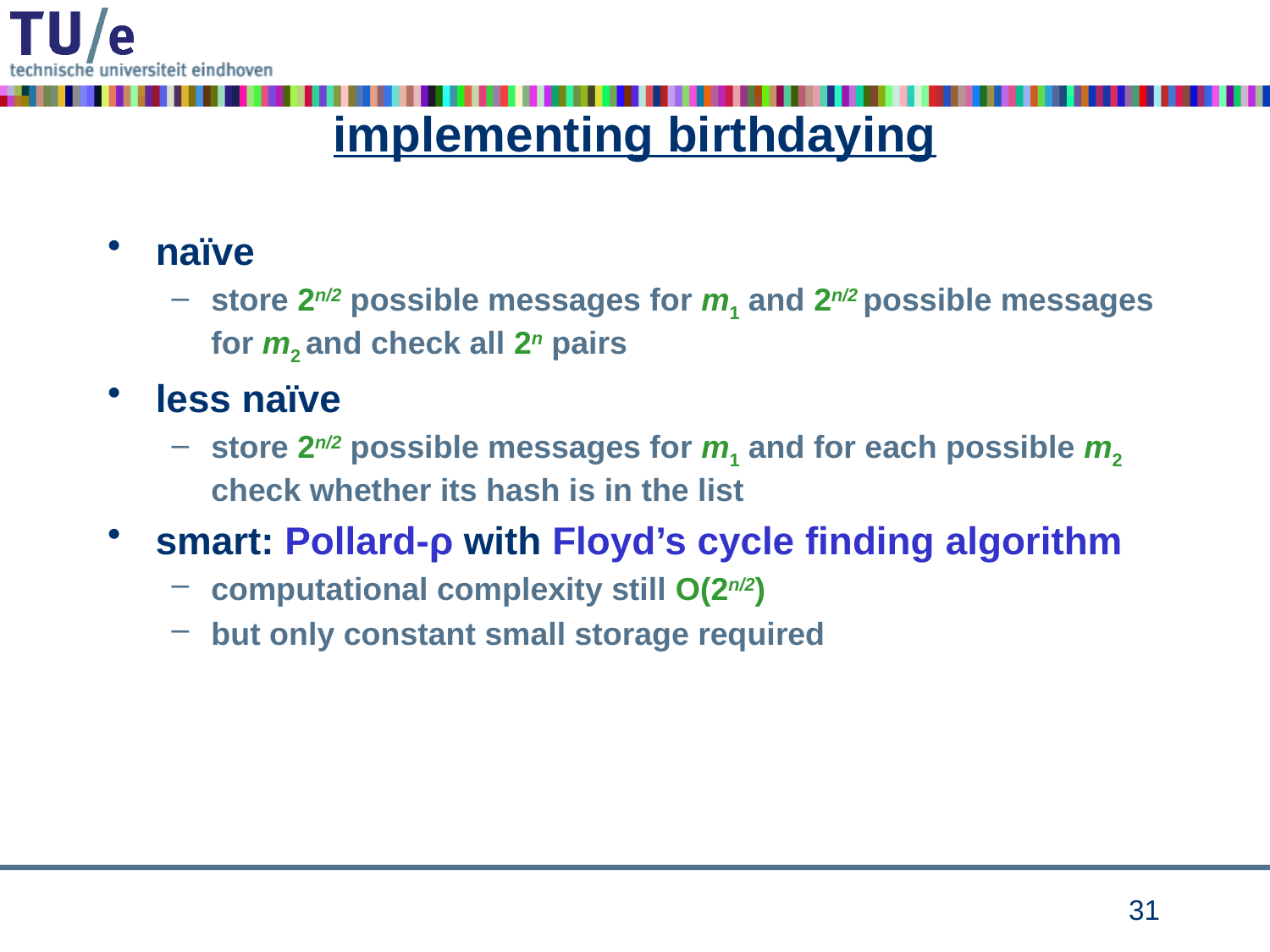

# implementing birthdaying
naïve
store 2n/2 possible messages for m1 and 2n/2 possible messages for m2 and check all 2n pairs
less naïve
store 2n/2 possible messages for m1 and for each possible m2 check whether its hash is in the list
smart: Pollard-ρ with Floyd’s cycle finding algorithm
computational complexity still O(2n/2)
but only constant small storage required
31